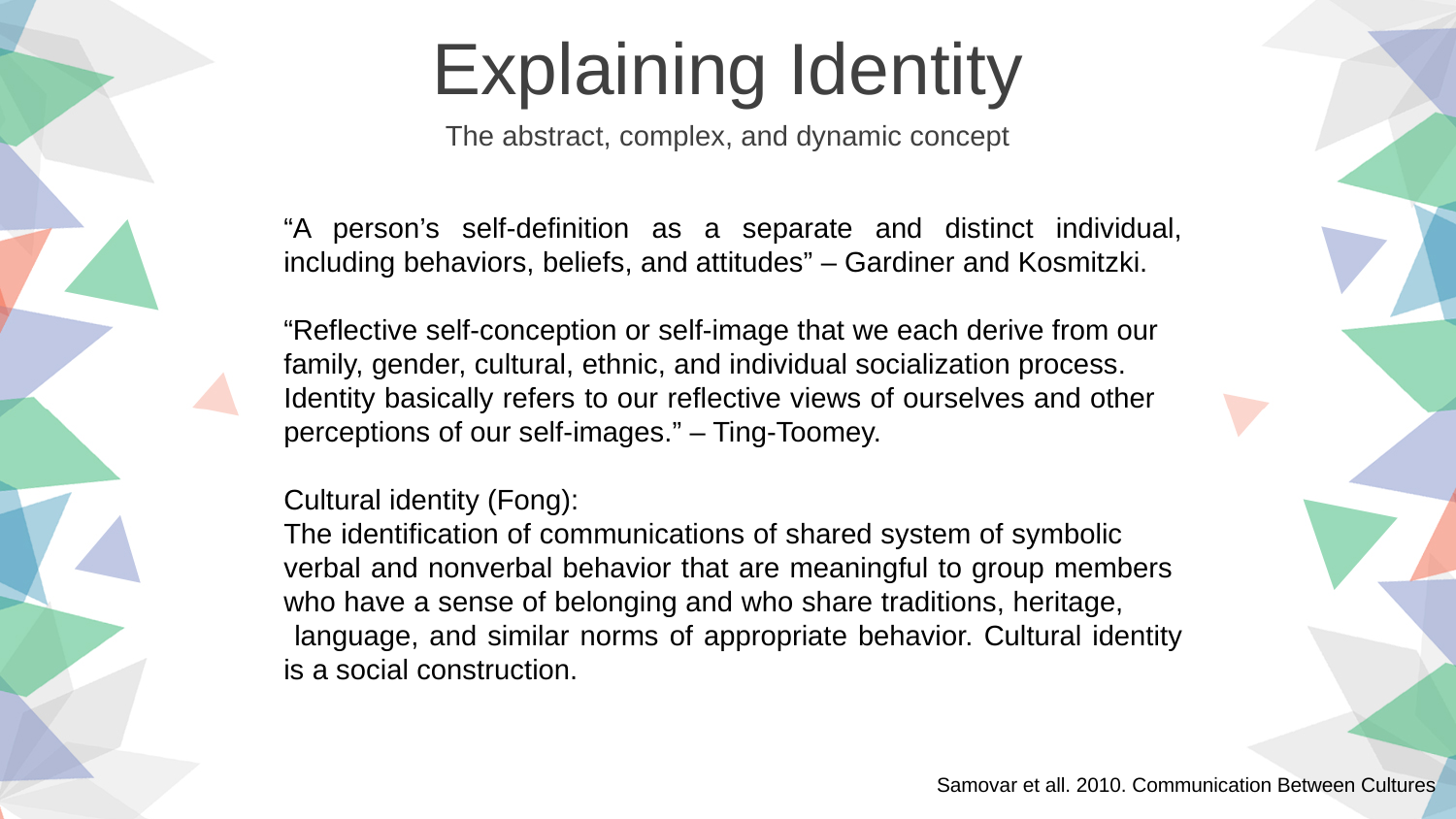

Explaining Identity
The abstract, complex, and dynamic concept
“A person’s self-definition as a separate and distinct individual, including behaviors, beliefs, and attitudes” – Gardiner and Kosmitzki.

“Reflective self-conception or self-image that we each derive from our    family, gender, cultural, ethnic, and individual socialization process.        Identity basically refers to our reflective views of ourselves and other    perceptions of our self-images.” – Ting-Toomey.

Cultural identity (Fong):
The identification of communications of shared system of symbolic        verbal and nonverbal behavior that are meaningful to group members  who have a sense of belonging and who share traditions, heritage,         language, and similar norms of appropriate behavior. Cultural identity is a social construction.
Samovar et all. 2010. Communication Between Cultures